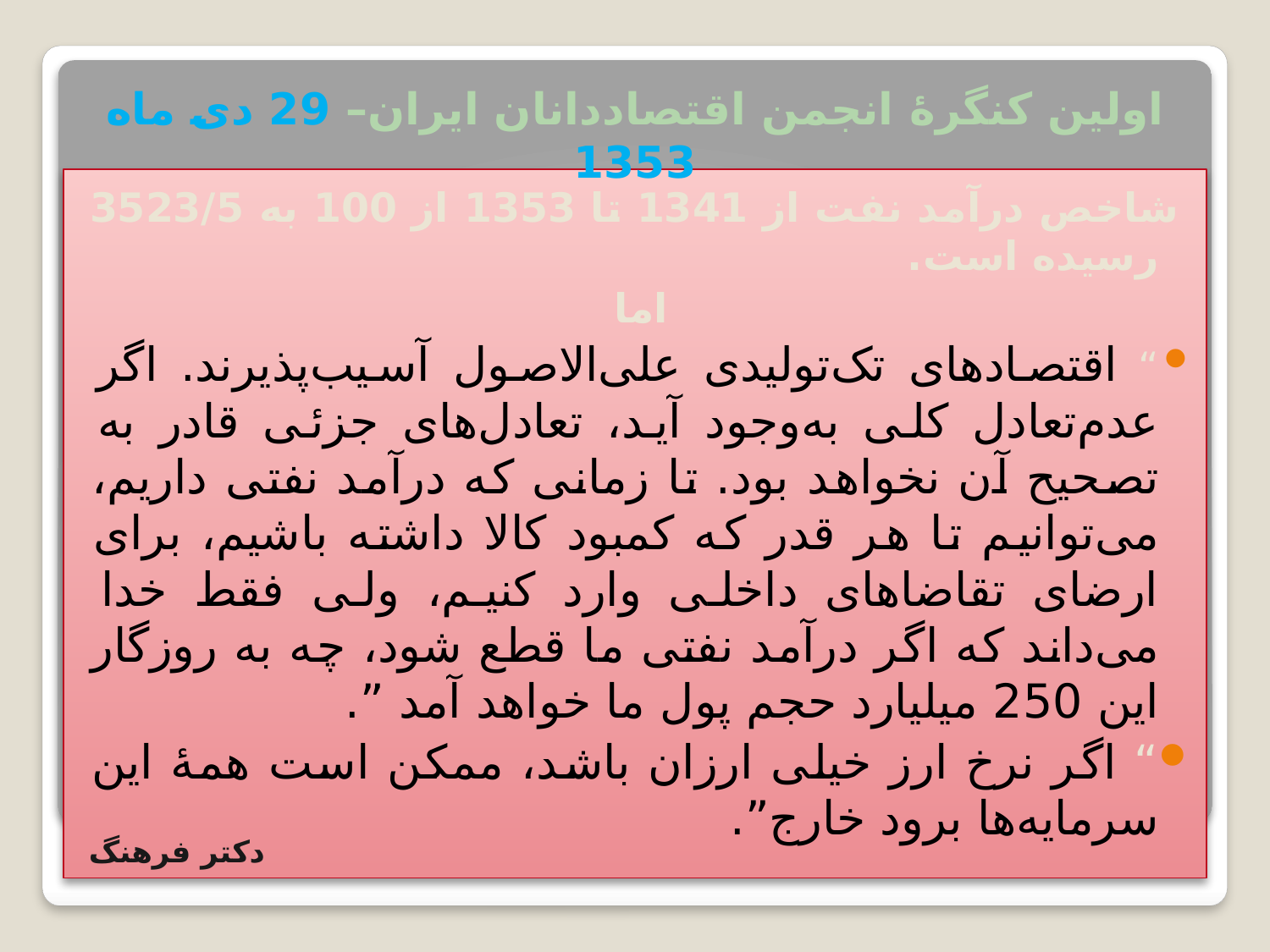

# اولین کنگرۀ انجمن اقتصاددانان ایران– 29 دی ماه 1353

 شاخص درآمد نفت از 1341 تا 1353 از 100 به 3523/5 رسیده است.
اما
“ اقتصادهای تک‌تولیدی علی‌الاصول آسیب‌پذیرند. اگر عدم‌تعادل کلی به‌وجود آید، تعادل‌های جزئی قادر به تصحیح آن نخواهد بود. تا زمانی که درآمد نفتی داریم، می‌توانیم تا هر قدر که کمبود کالا داشته باشیم، برای ارضای تقاضاهای داخلی وارد کنیم، ولی فقط خدا می‌داند که اگر درآمد نفتی ما قطع شود، چه به روزگار این 250 میلیارد حجم پول ما خواهد آمد ”.
“ اگر نرخ ارز خیلی ارزان باشد، ممکن است همۀ این سرمایه‌ها برود خارج”.
دکتر فرهنگ